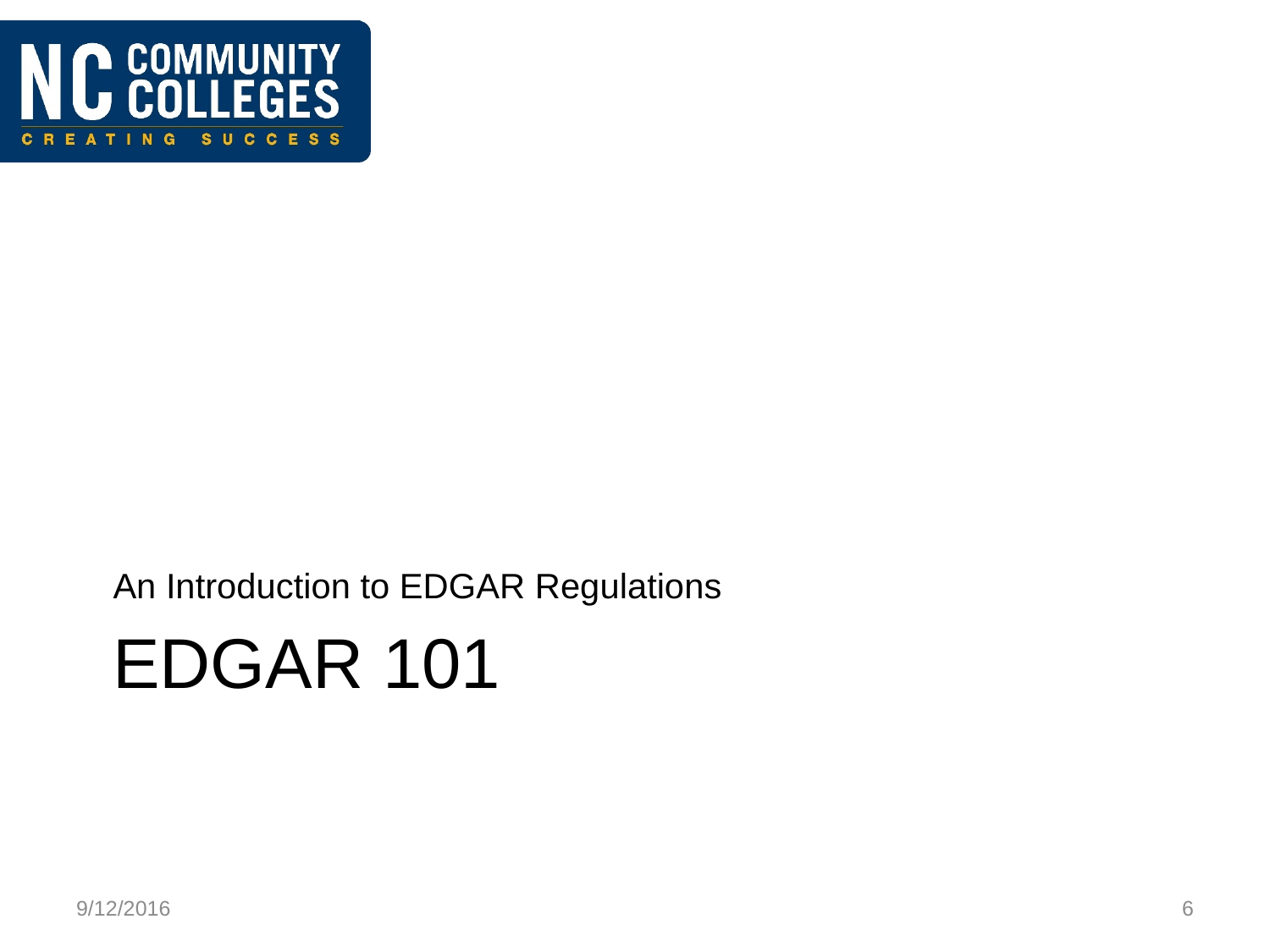

An Introduction to EDGAR Regulations
# EDGAR 101
9/12/2016
6